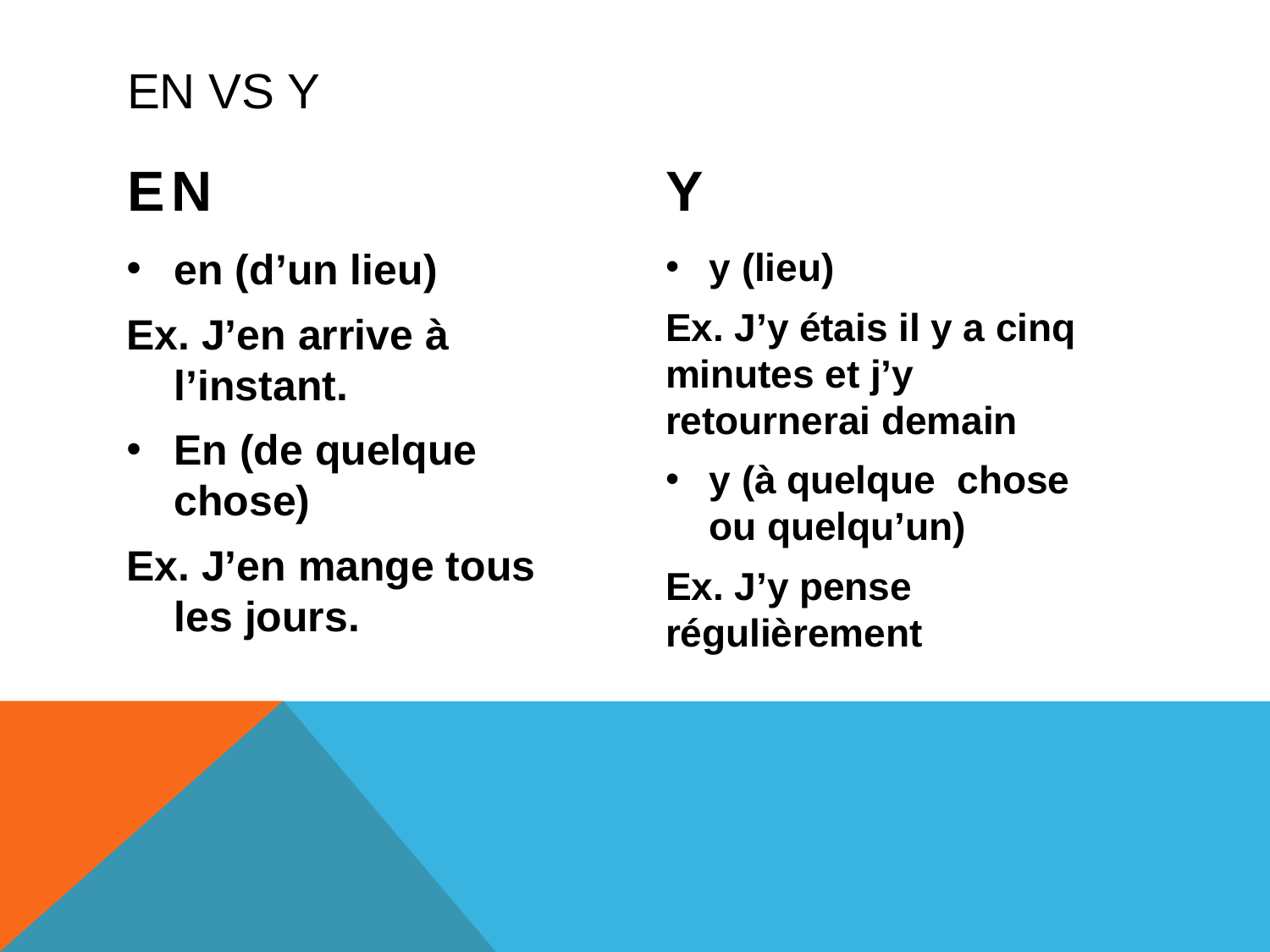

# EN vs Y
EN
Y
en (d’un lieu)
Ex. J’en arrive à l’instant.
En (de quelque chose)
Ex. J’en mange tous les jours.
y (lieu)
Ex. J’y étais il y a cinq minutes et j’y retournerai demain
y (à quelque  chose ou quelqu’un)
Ex. J’y pense régulièrement